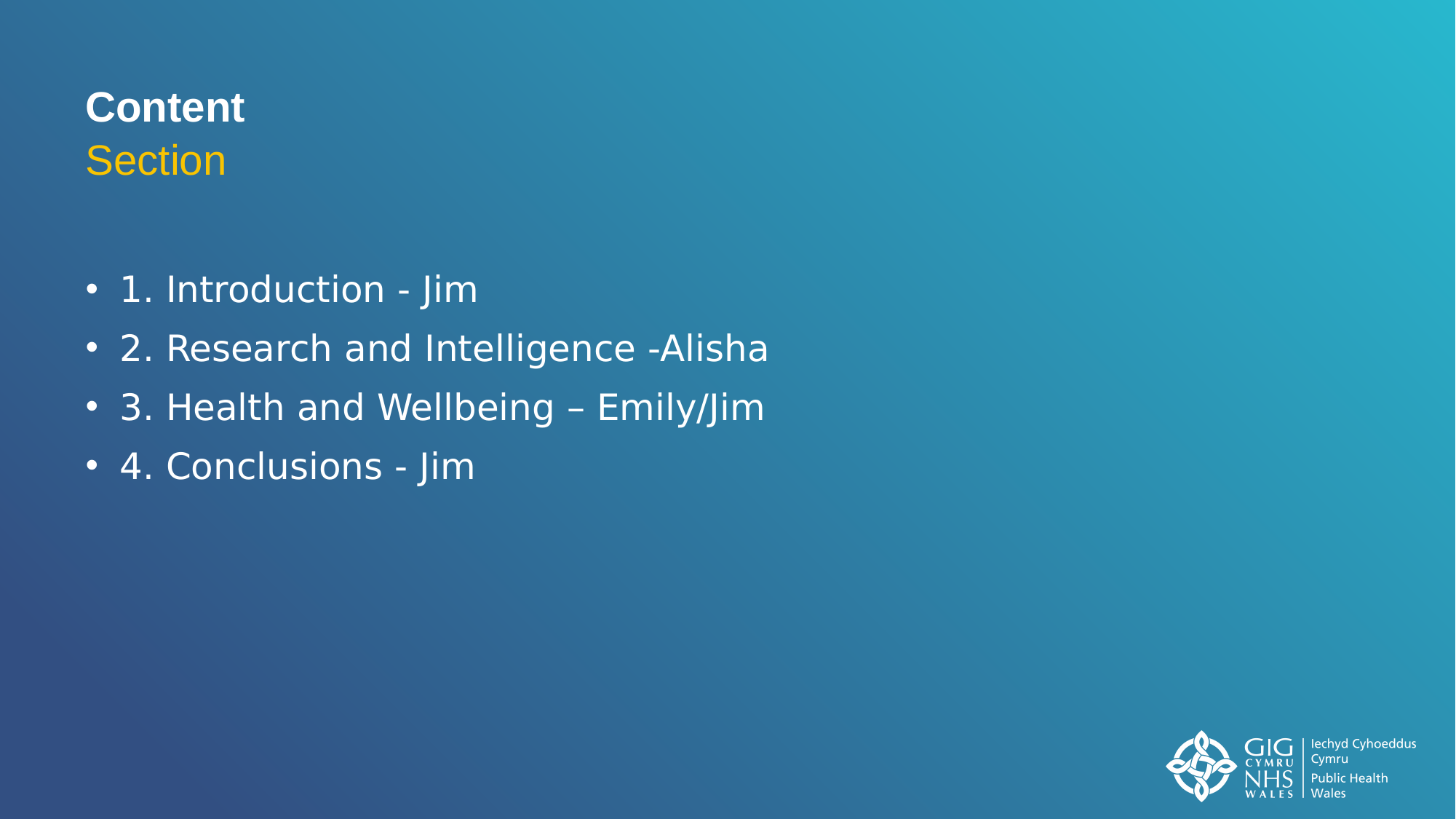

Content
Section
1. Introduction - Jim
2. Research and Intelligence -Alisha
3. Health and Wellbeing – Emily/Jim
4. Conclusions - Jim